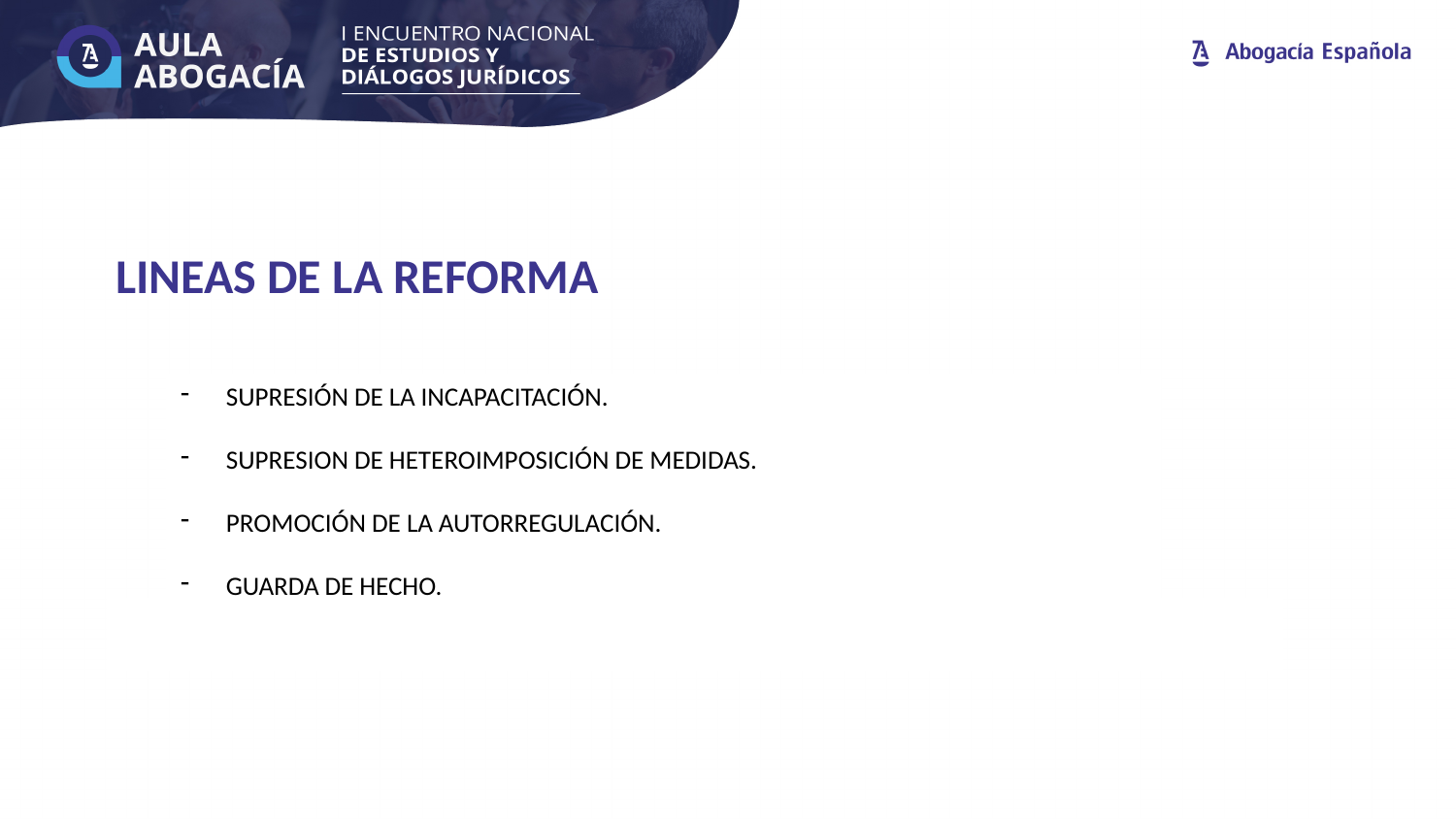

LINEAS DE LA REFORMA
SUPRESIÓN DE LA INCAPACITACIÓN.

SUPRESION DE HETEROIMPOSICIÓN DE MEDIDAS.

PROMOCIÓN DE LA AUTORREGULACIÓN.

GUARDA DE HECHO.